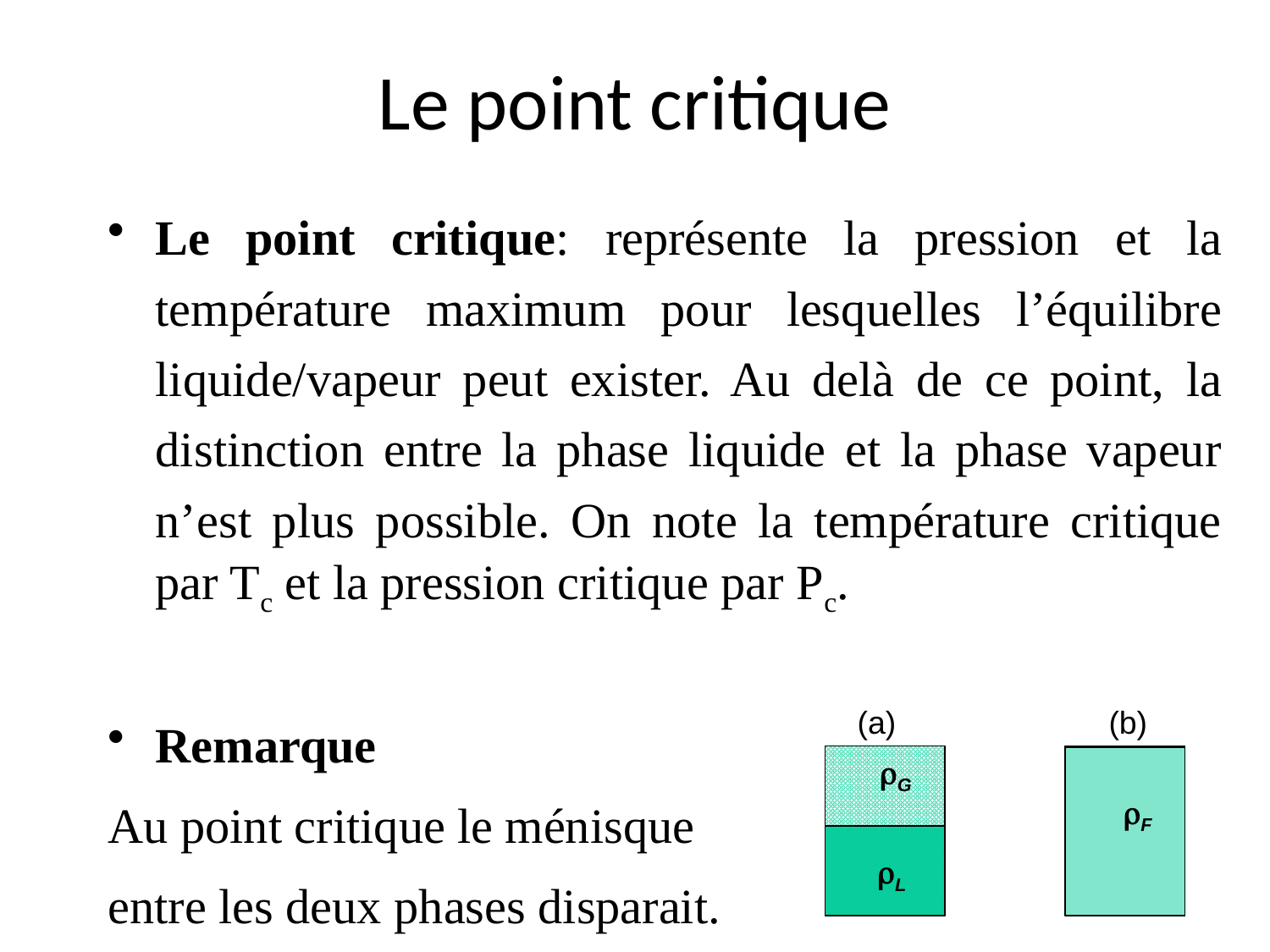

# Le point critique
Le point critique: représente la pression et la température maximum pour lesquelles l’équilibre liquide/vapeur peut exister. Au delà de ce point, la distinction entre la phase liquide et la phase vapeur n’est plus possible. On note la température critique par Tc et la pression critique par Pc.

Remarque
Au point critique le ménisque
entre les deux phases disparait.
(a)                        (b)

 ρG

 ρF

 ρL